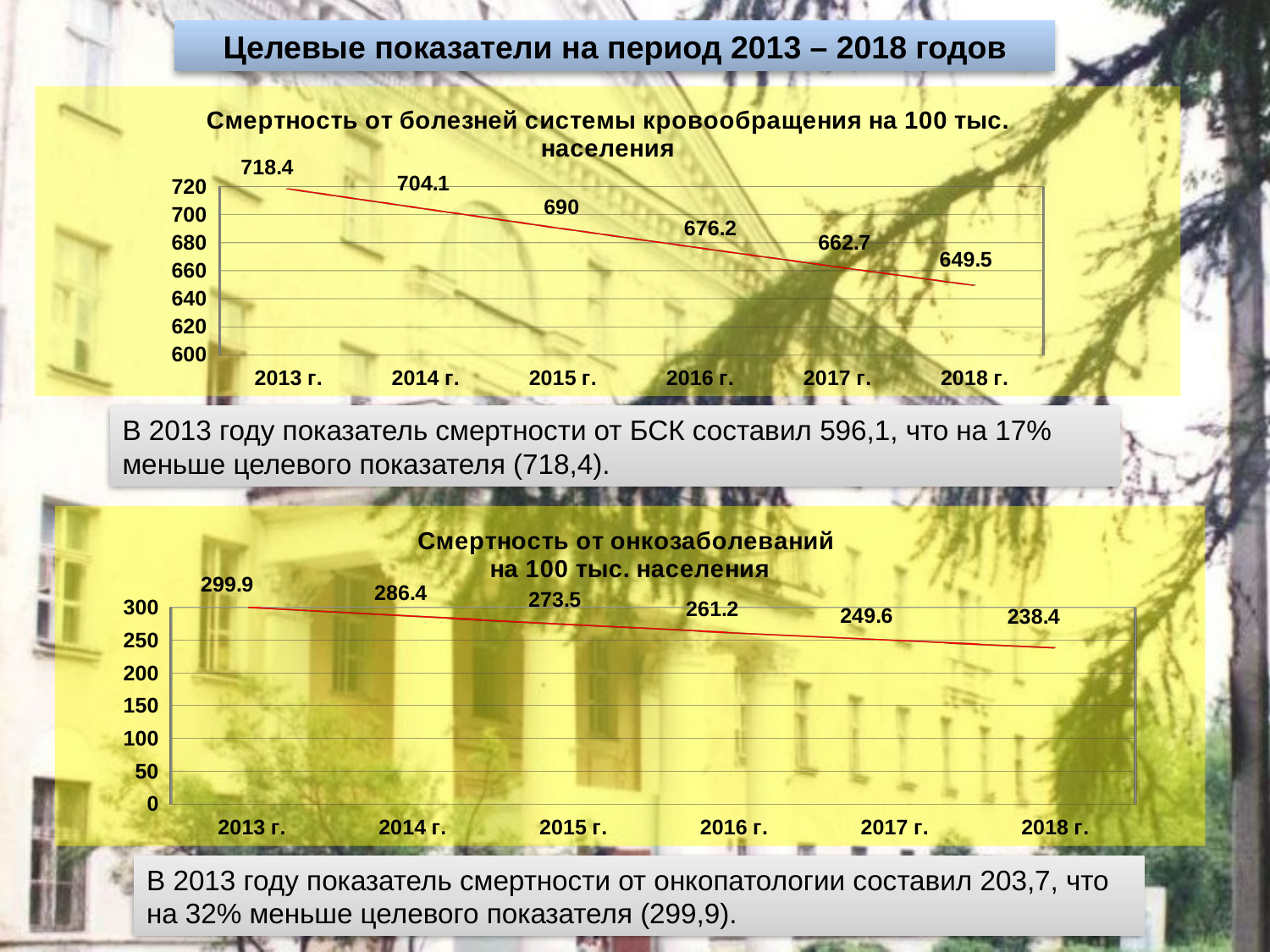

Целевые показатели на период 2013 – 2018 годов

[unsupported chart]

В 2013 году показатель смертности от БСК составил 596,1, что на 17% меньше целевого показателя (718,4).

[unsupported chart]

В 2013 году показатель смертности от онкопатологии составил 203,7, что на 32% меньше целевого показателя (299,9).